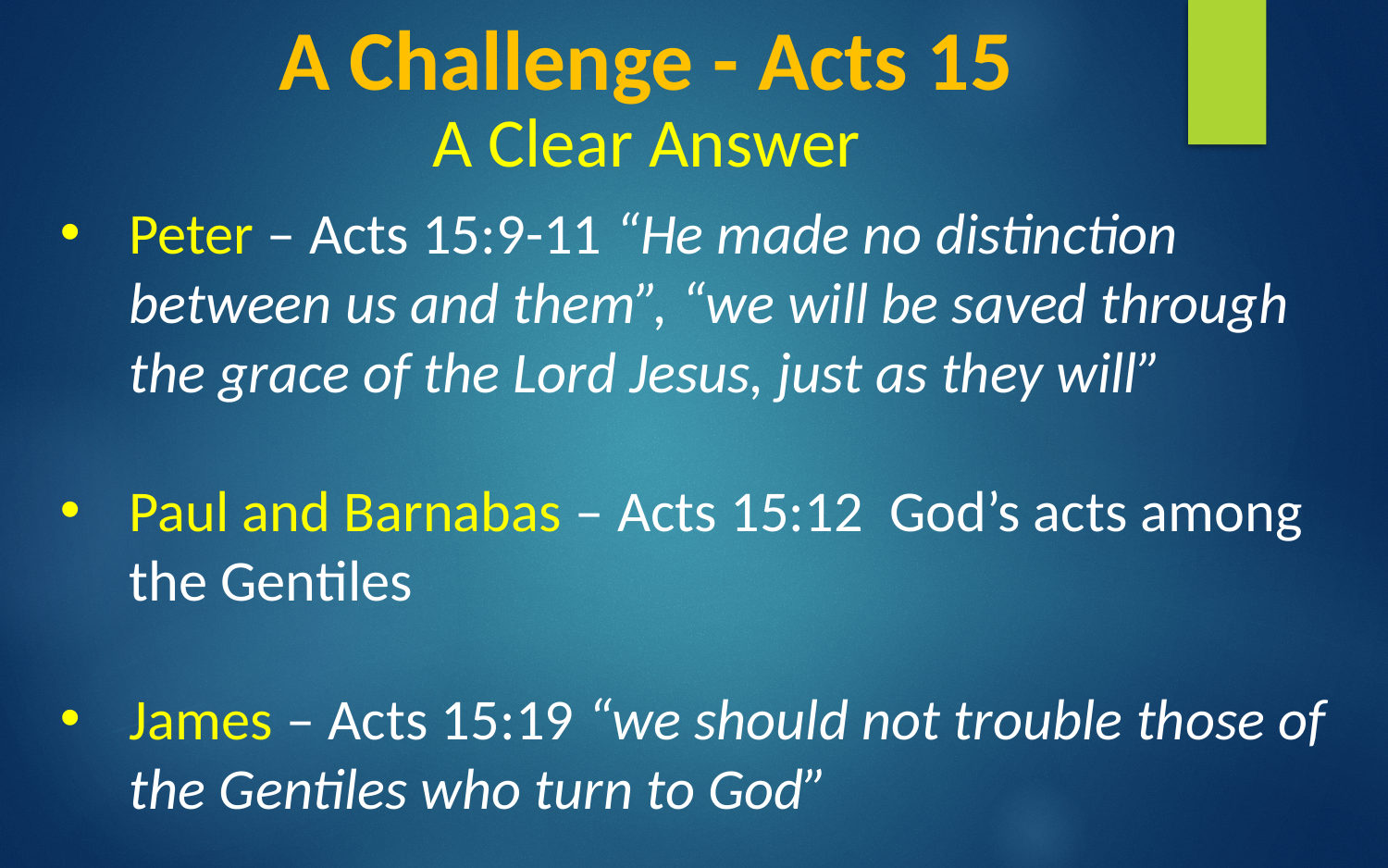

A Challenge - Acts 15
A Clear Answer
Peter – Acts 15:9-11 “He made no distinction between us and them”, “we will be saved through the grace of the Lord Jesus, just as they will”

Paul and Barnabas – Acts 15:12  God’s acts among the Gentiles

James – Acts 15:19 “we should not trouble those of the Gentiles who turn to God”